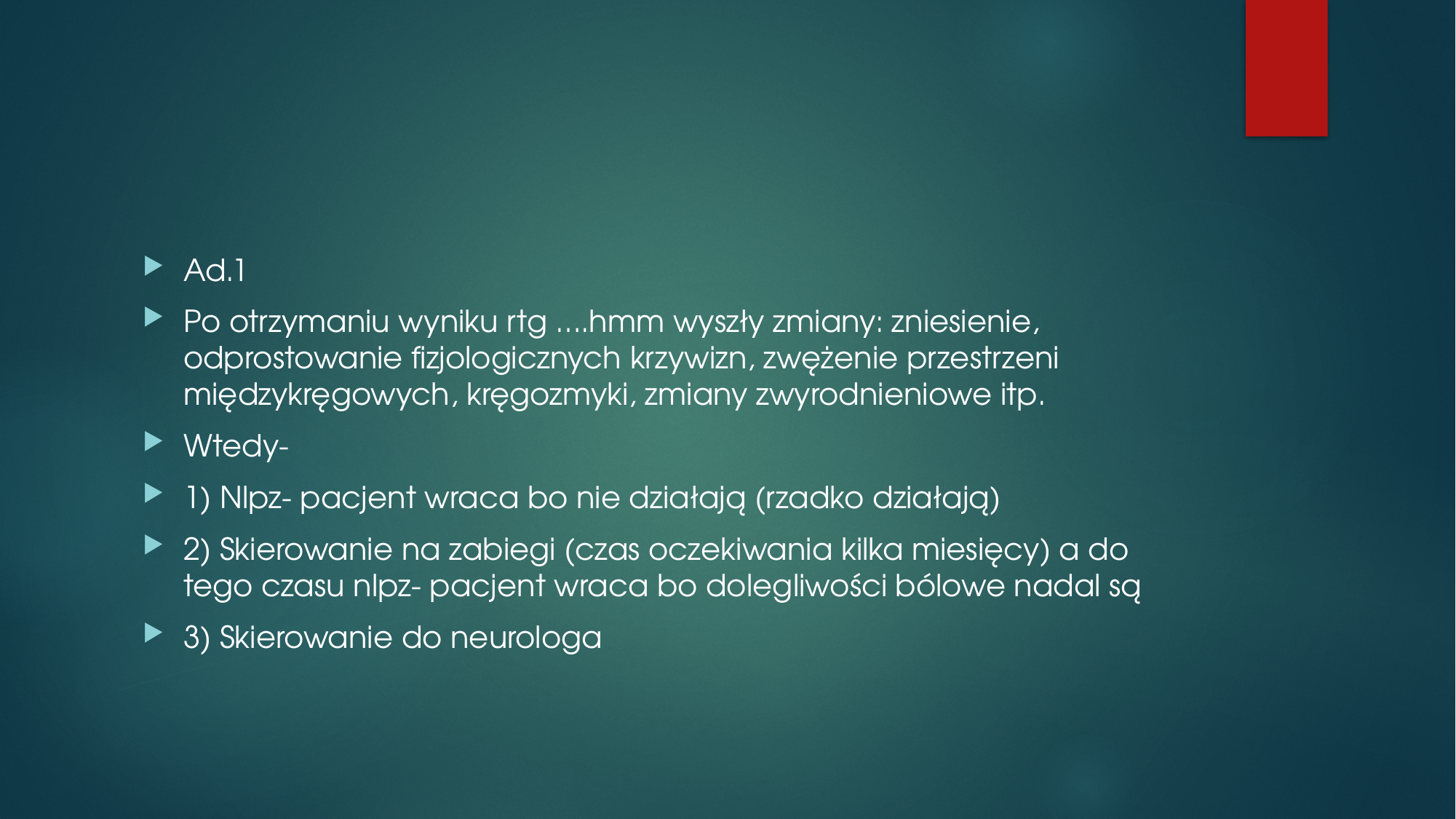

#
Ad.1
Po otrzymaniu wyniku rtg ….hmm wyszły zmiany: zniesienie, odprostowanie fizjologicznych krzywizn, zwężenie przestrzeni międzykręgowych, kręgozmyki, zmiany zwyrodnieniowe itp.
Wtedy-
1) Nlpz- pacjent wraca bo nie działają (rzadko działają)
2) Skierowanie na zabiegi (czas oczekiwania kilka miesięcy) a do tego czasu nlpz- pacjent wraca bo dolegliwości bólowe nadal są
3) Skierowanie do neurologa